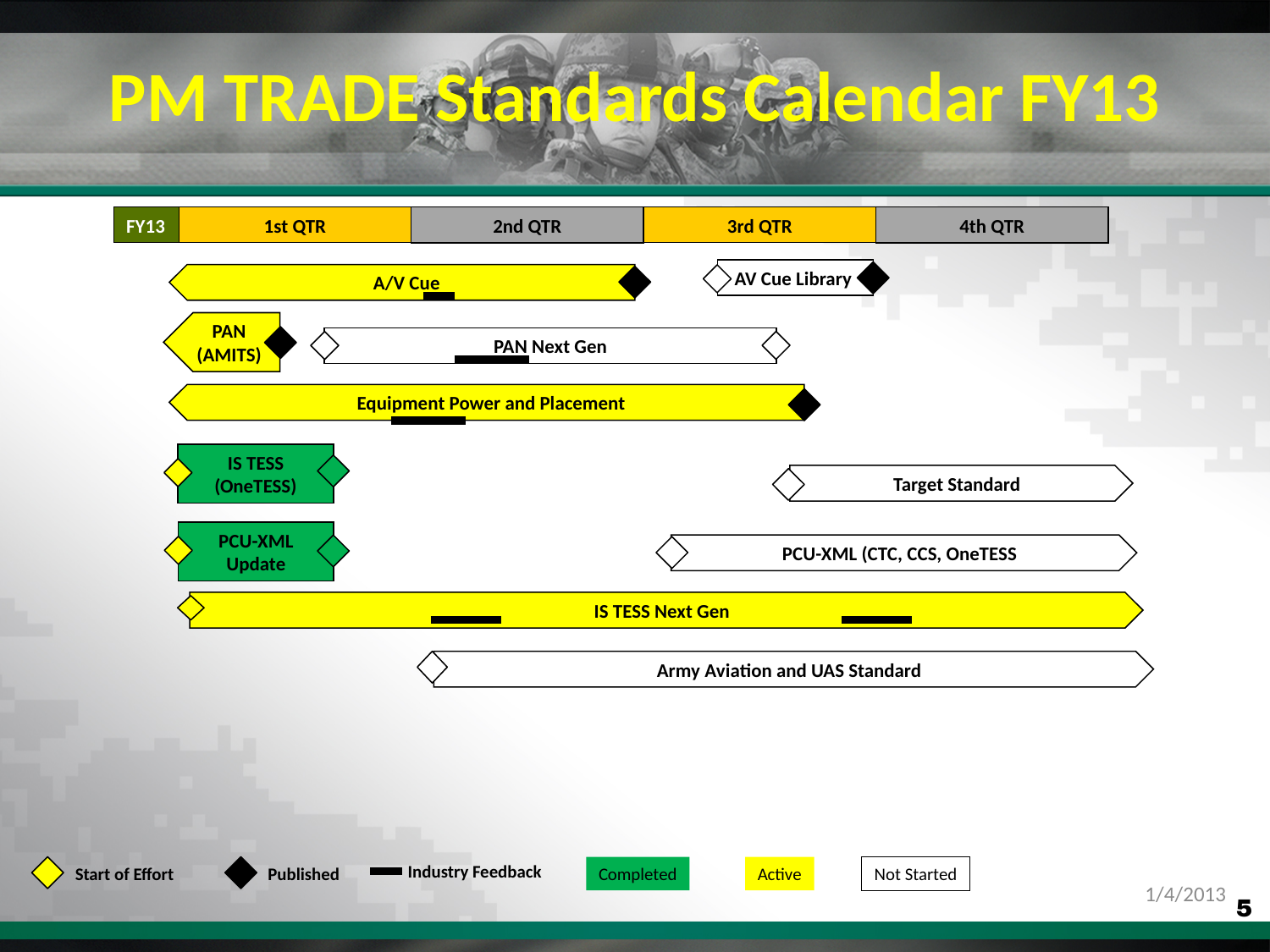

PM TRADE Standards Calendar FY13
1st QTR
2nd QTR
3rd QTR
4th QTR
FY13
AV Cue Library

A/V Cue

PAN
(AMITS)

PAN Next Gen

Equipment Power and Placement

IS TESS (OneTESS)

Target Standard

PCU-XML
Update

PCU-XML (CTC, CCS, OneTESS

IS TESS Next Gen

Army Aviation and UAS Standard
Industry Feedback

Start of Effort

Published
Completed
Active
Not Started
1/4/2013
5